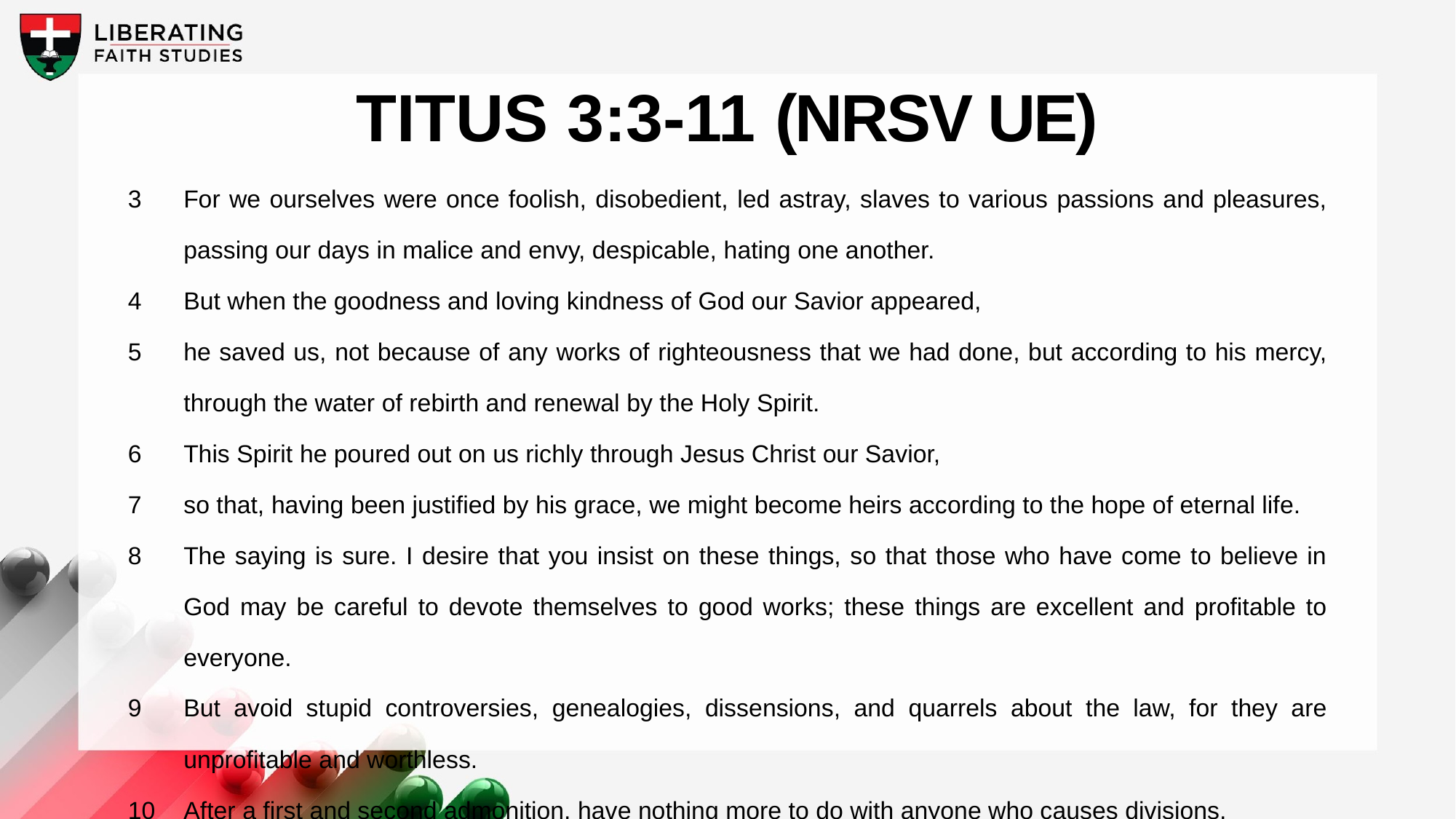

Titus 3:3-11 (NRSV UE)
3	For we ourselves were once foolish, disobedient, led astray, slaves to various passions and pleasures, passing our days in malice and envy, despicable, hating one another.
4	But when the goodness and loving kindness of God our Savior appeared,
5	he saved us, not because of any works of righteousness that we had done, but according to his mercy, through the water of rebirth and renewal by the Holy Spirit.
6	This Spirit he poured out on us richly through Jesus Christ our Savior,
7	so that, having been justified by his grace, we might become heirs according to the hope of eternal life.
8	The saying is sure. I desire that you insist on these things, so that those who have come to believe in God may be careful to devote themselves to good works; these things are excellent and profitable to everyone.
9	But avoid stupid controversies, genealogies, dissensions, and quarrels about the law, for they are unprofitable and worthless.
10	After a first and second admonition, have nothing more to do with anyone who causes divisions,
11	since you know that such a person is perverted and sinful, being self-condemned.